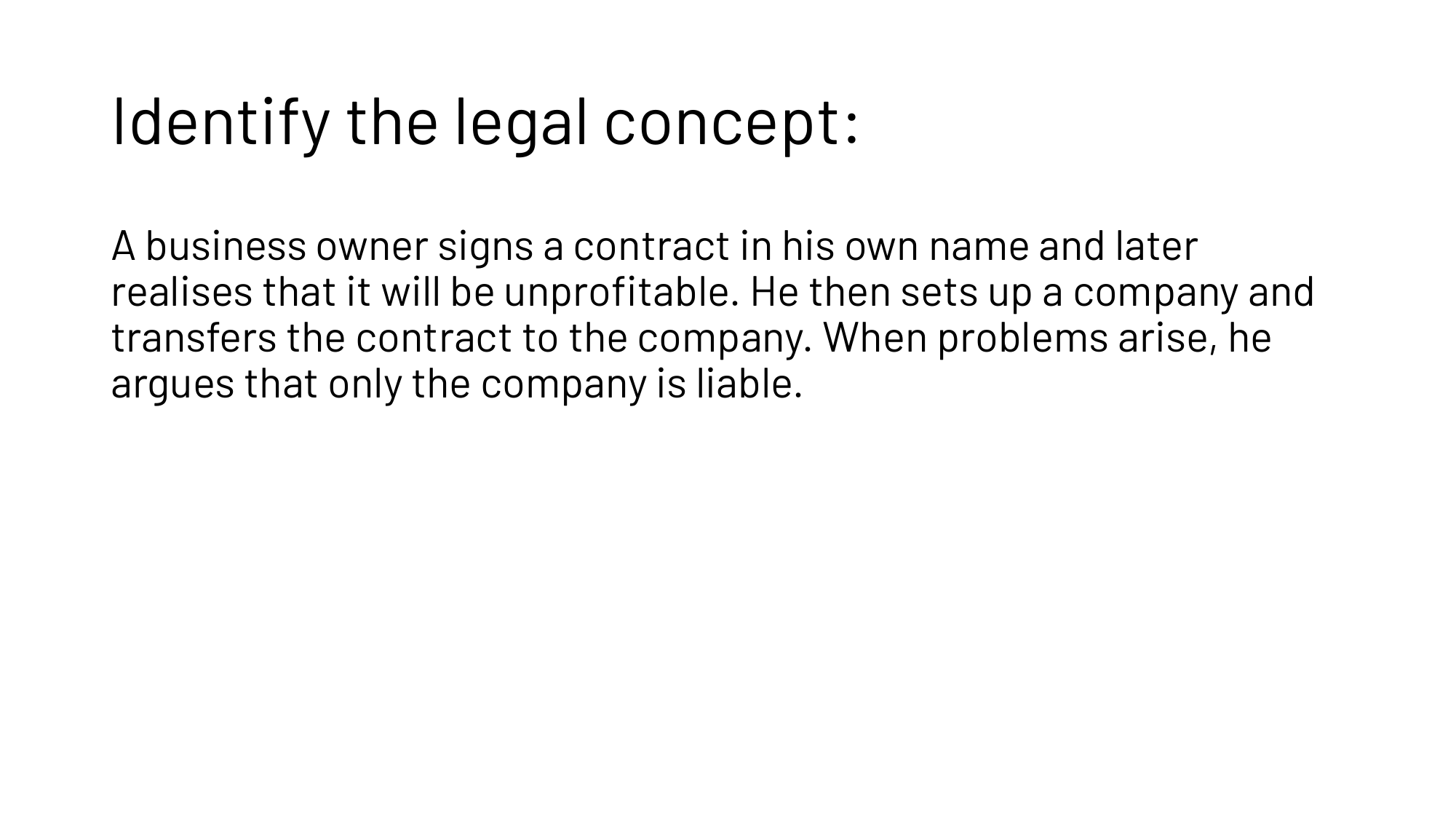

# Identify the legal concept:
A business owner signs a contract in his own name and later realises that it will be unprofitable. He then sets up a company and transfers the contract to the company. When problems arise, he argues that only the company is liable.